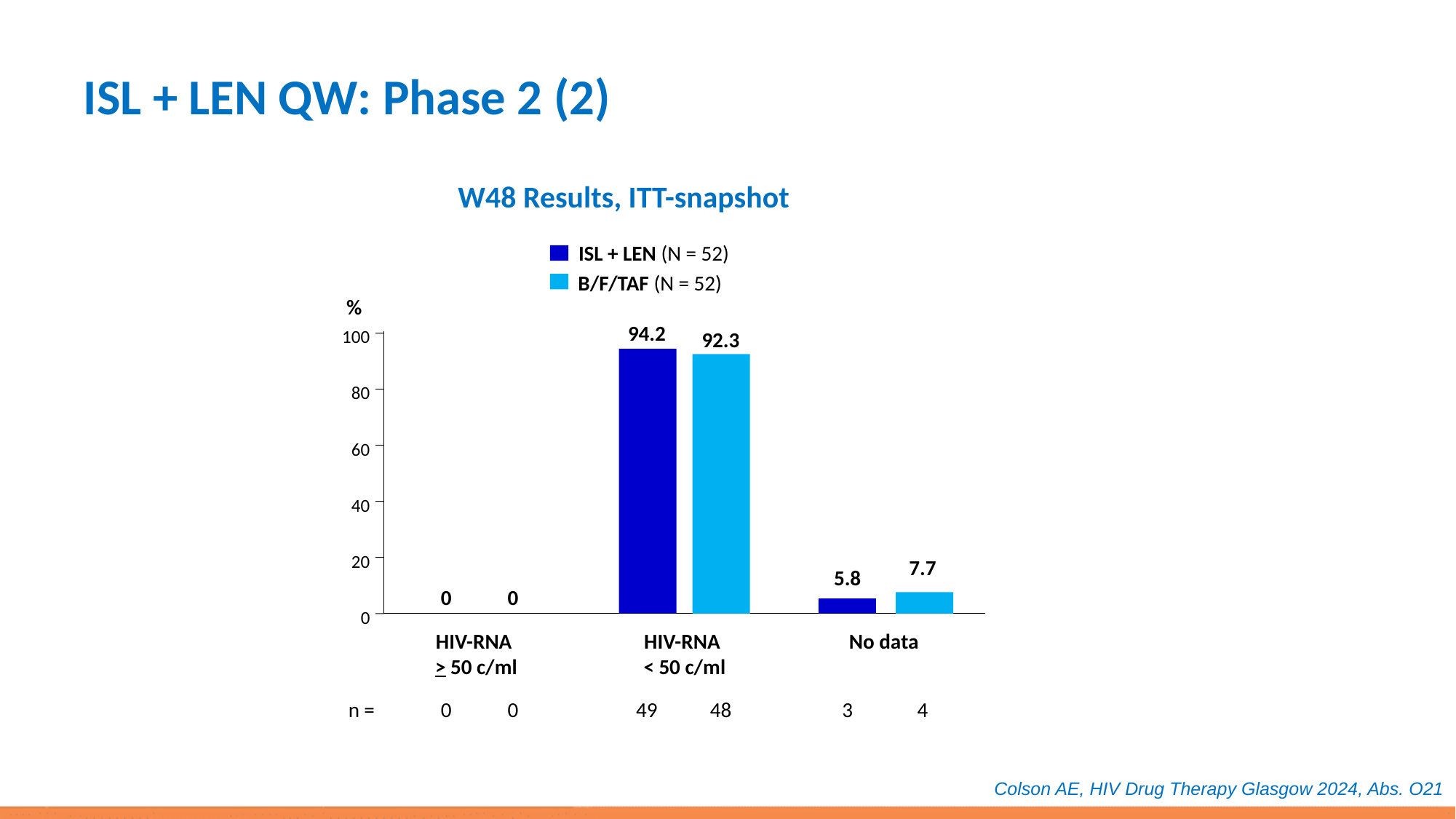

# ISL + LEN QW: Phase 2 (2)
W48 Results, ITT-snapshot
ISL + LEN (N = 52)

B/F/TAF (N = 52)

%
94.2
100
92.3

80

60

40

20
7.7

5.8
0
0

0

HIV-RNA
 > 50 c/ml
HIV-RNA
 < 50 c/ml
No data
n =
0
0
49
48
3
4
Colson AE, HIV Drug Therapy Glasgow 2024, Abs. O21